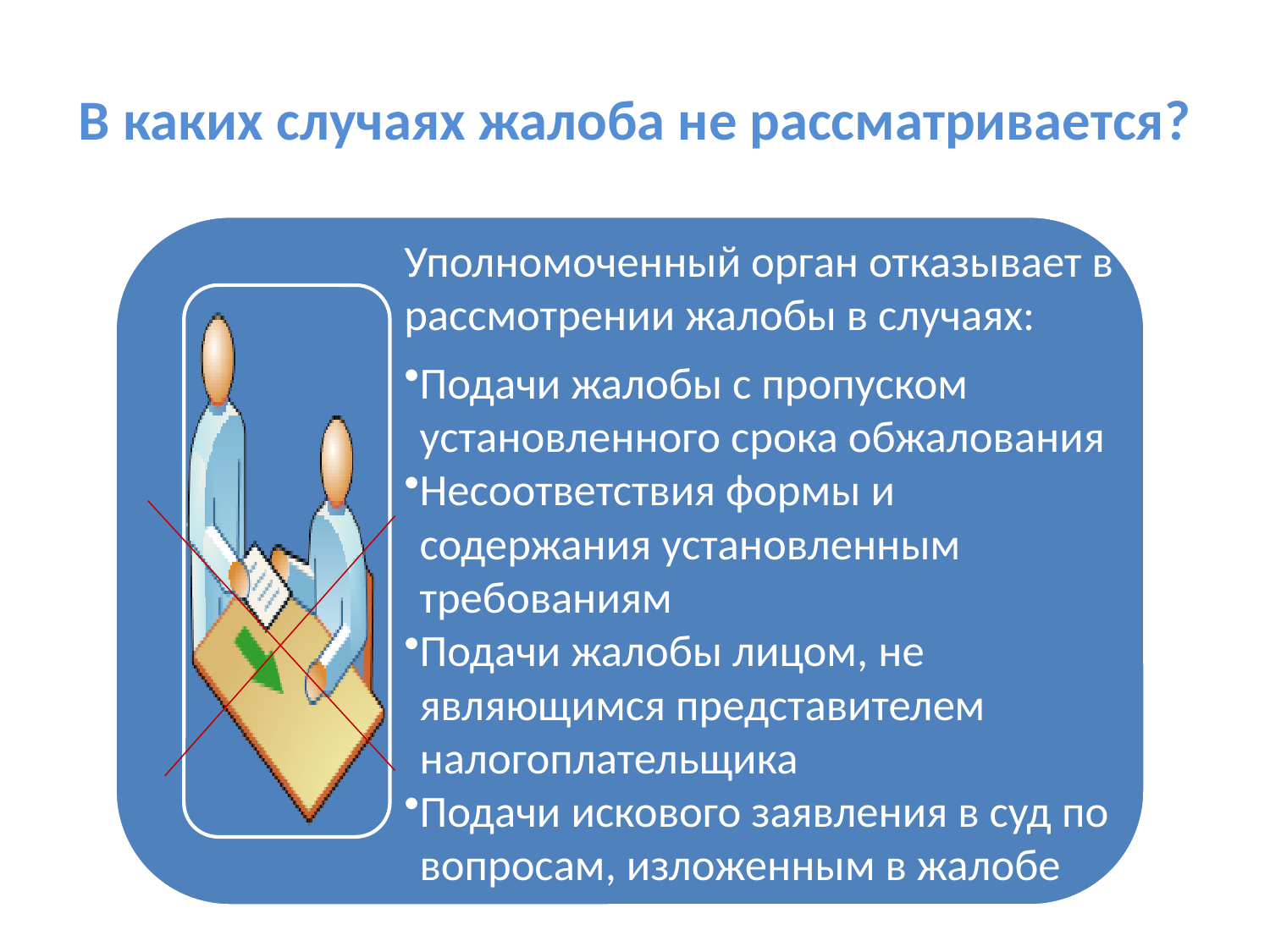

# В каких случаях жалоба не рассматривается?
Уполномоченный орган отказывает в рассмотрении жалобы в случаях:
Подачи жалобы с пропуском установленного срока обжалования
Несоответствия формы и содержания установленным требованиям
Подачи жалобы лицом, не являющимся представителем налогоплательщика
Подачи искового заявления в суд по вопросам, изложенным в жалобе